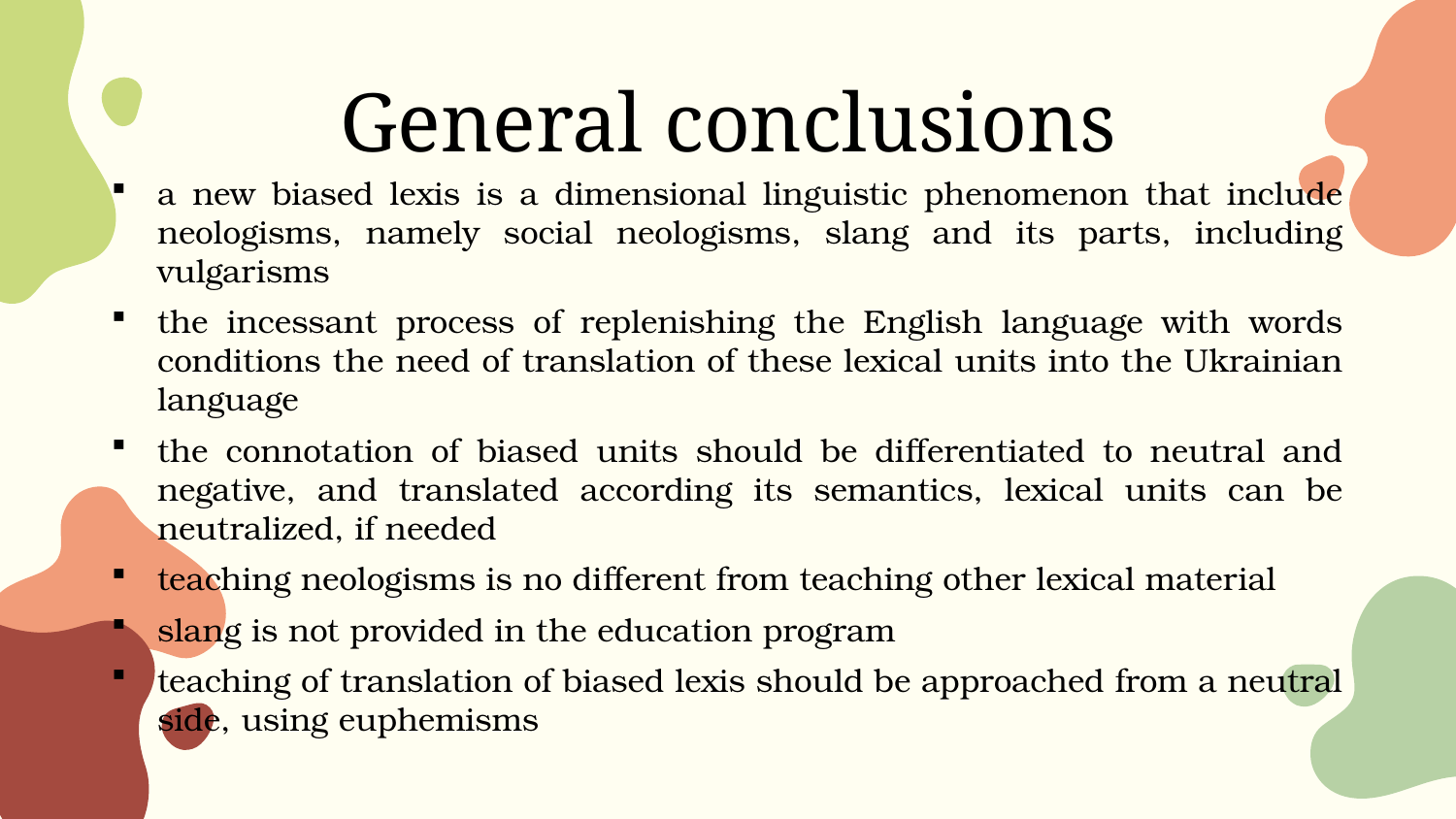

# General conclusions
a new biased lexis is a dimensional linguistic phenomenon that include neologisms, namely social neologisms, slang and its parts, including vulgarisms
the incessant process of replenishing the English language with words conditions the need of translation of these lexical units into the Ukrainian language
the connotation of biased units should be differentiated to neutral and negative, and translated according its semantics, lexical units can be neutralized, if needed
teaching neologisms is no different from teaching other lexical material
slang is not provided in the education program
teaching of translation of biased lexis should be approached from a neutral side, using euphemisms